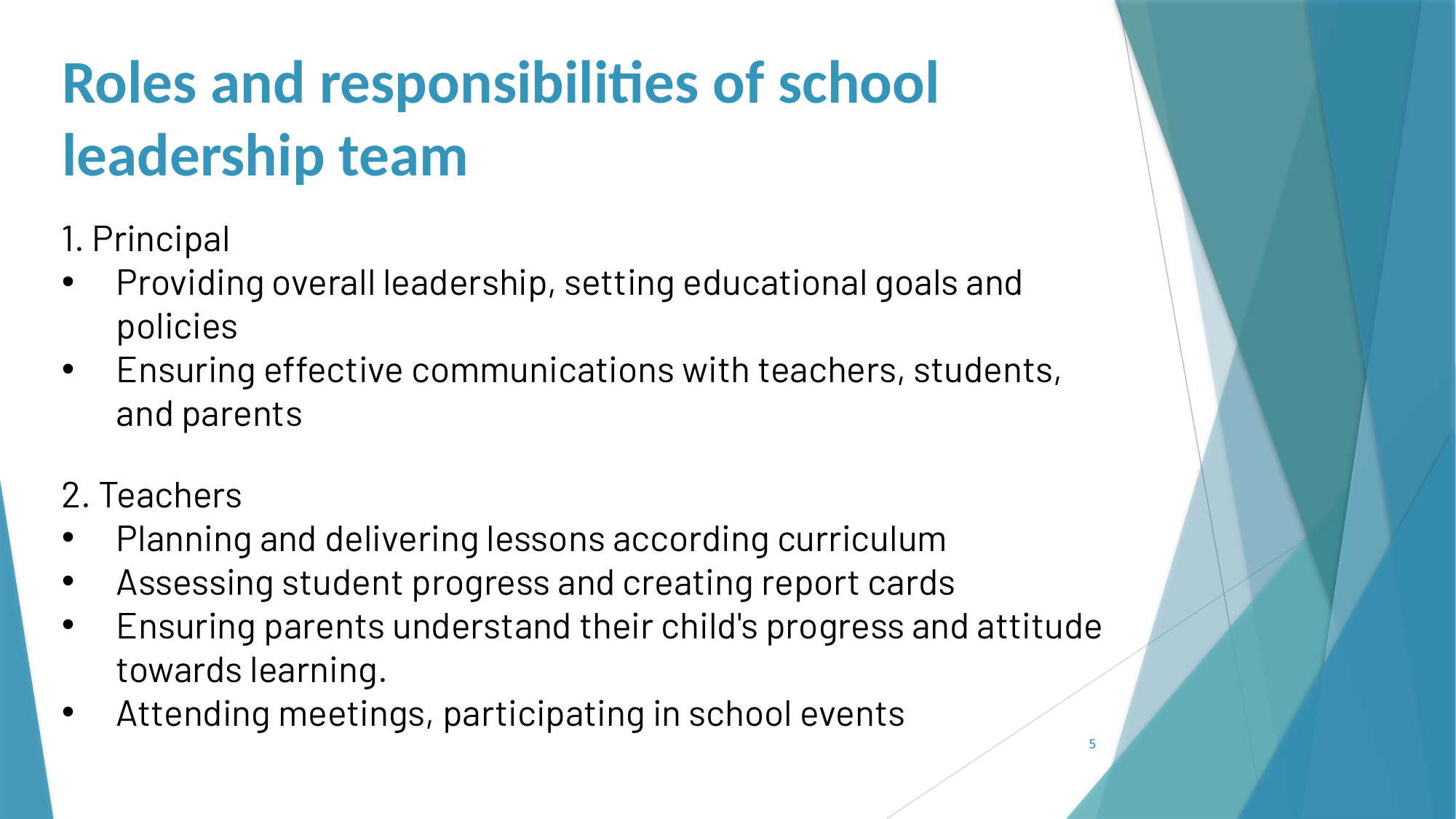

# Roles and responsibilities of school leadership team
1. Principal
Providing overall leadership, setting educational goals and policies
Ensuring effective communications with teachers, students, and parents
2. Teachers
Planning and delivering lessons according curriculum
Assessing student progress and creating report cards
Ensuring parents understand their child's progress and attitude towards learning.
Attending meetings, participating in school events
5